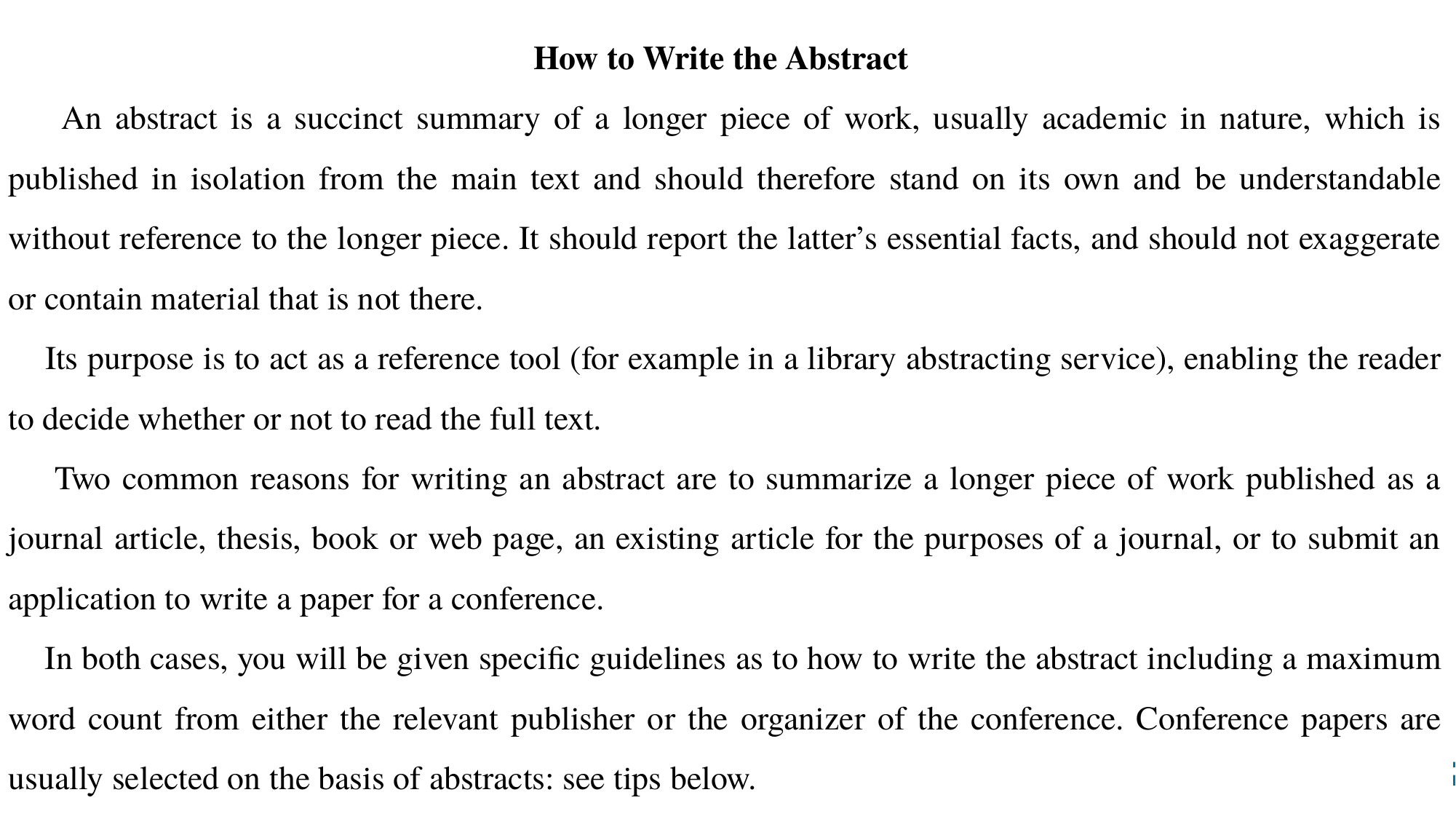

How to Write the Abstract
    An abstract is a succinct summary of a longer piece of work, usually academic in nature, which is published in isolation from the main text and should therefore stand on its own and be understandable without reference to the longer piece. It should report the latter’s essential facts, and should not exaggerate or contain material that is not there.
    Its purpose is to act as a reference tool (for example in a library abstracting service), enabling the reader to decide whether or not to read the full text.
    Two common reasons for writing an abstract are to summarize a longer piece of work published as a journal article, thesis, book or web page, an existing article for the purposes of a journal, or to submit an application to write a paper for a conference.
    In both cases, you will be given specific guidelines as to how to write the abstract including a maximum word count from either the relevant publisher or the organizer of the conference. Conference papers are usually selected on the basis of abstracts: see tips below.